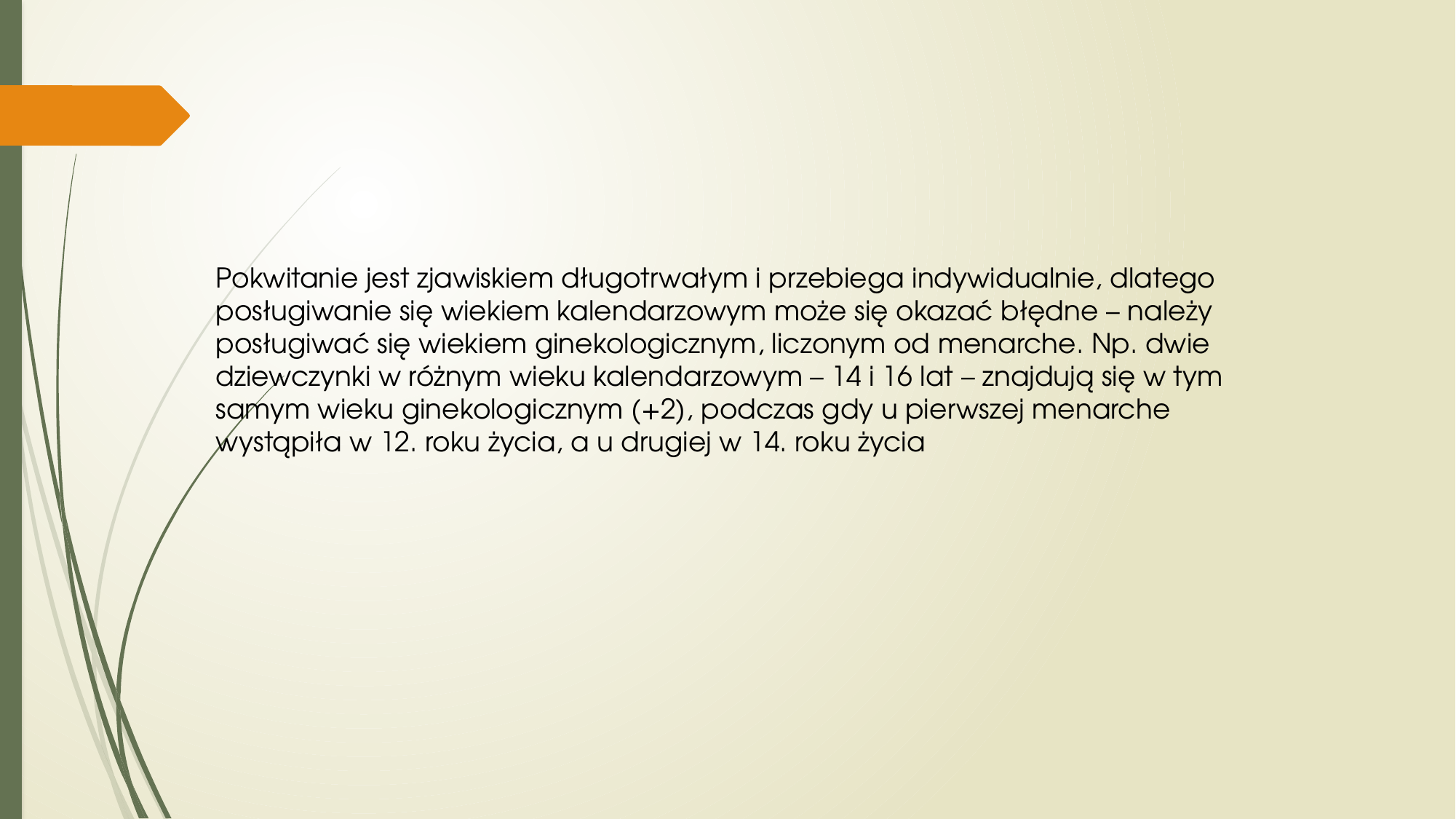

Pokwitanie jest zjawiskiem długotrwałym i przebiega indywidualnie, dlatego posługiwanie się wiekiem kalendarzowym może się okazać błędne – należy posługiwać się wiekiem ginekologicznym, liczonym od menarche. Np. dwie dziewczynki w różnym wieku kalendarzowym – 14 i 16 lat – znajdują się w tym samym wieku ginekologicznym (+2), podczas gdy u pierwszej menarche wystąpiła w 12. roku życia, a u drugiej w 14. roku życia